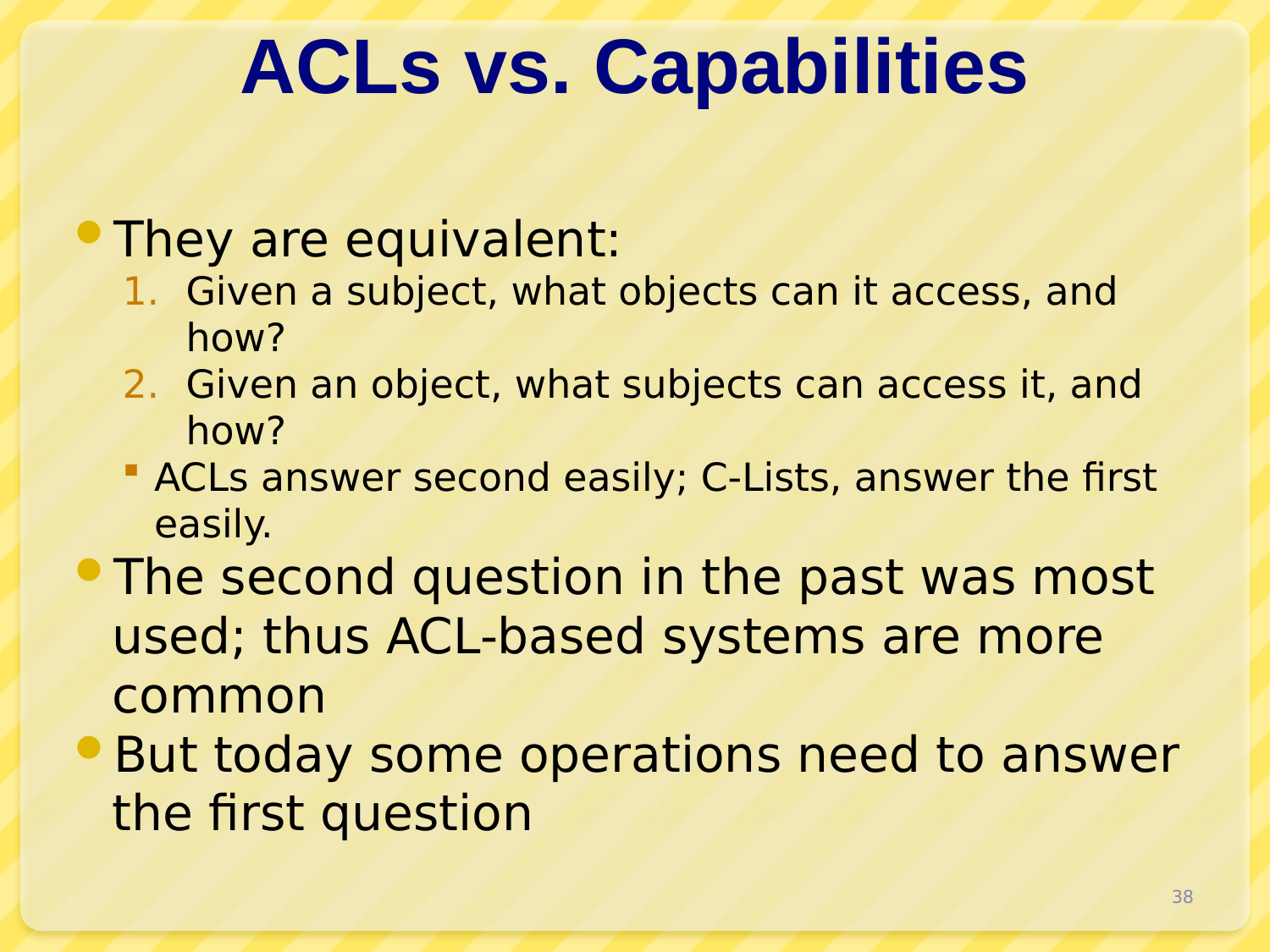

# ACLs vs. Capabilities
They are equivalent:
Given a subject, what objects can it access, and how?
Given an object, what subjects can access it, and how?
ACLs answer second easily; C-Lists, answer the first easily.
The second question in the past was most used; thus ACL-based systems are more common
But today some operations need to answer the first question
38